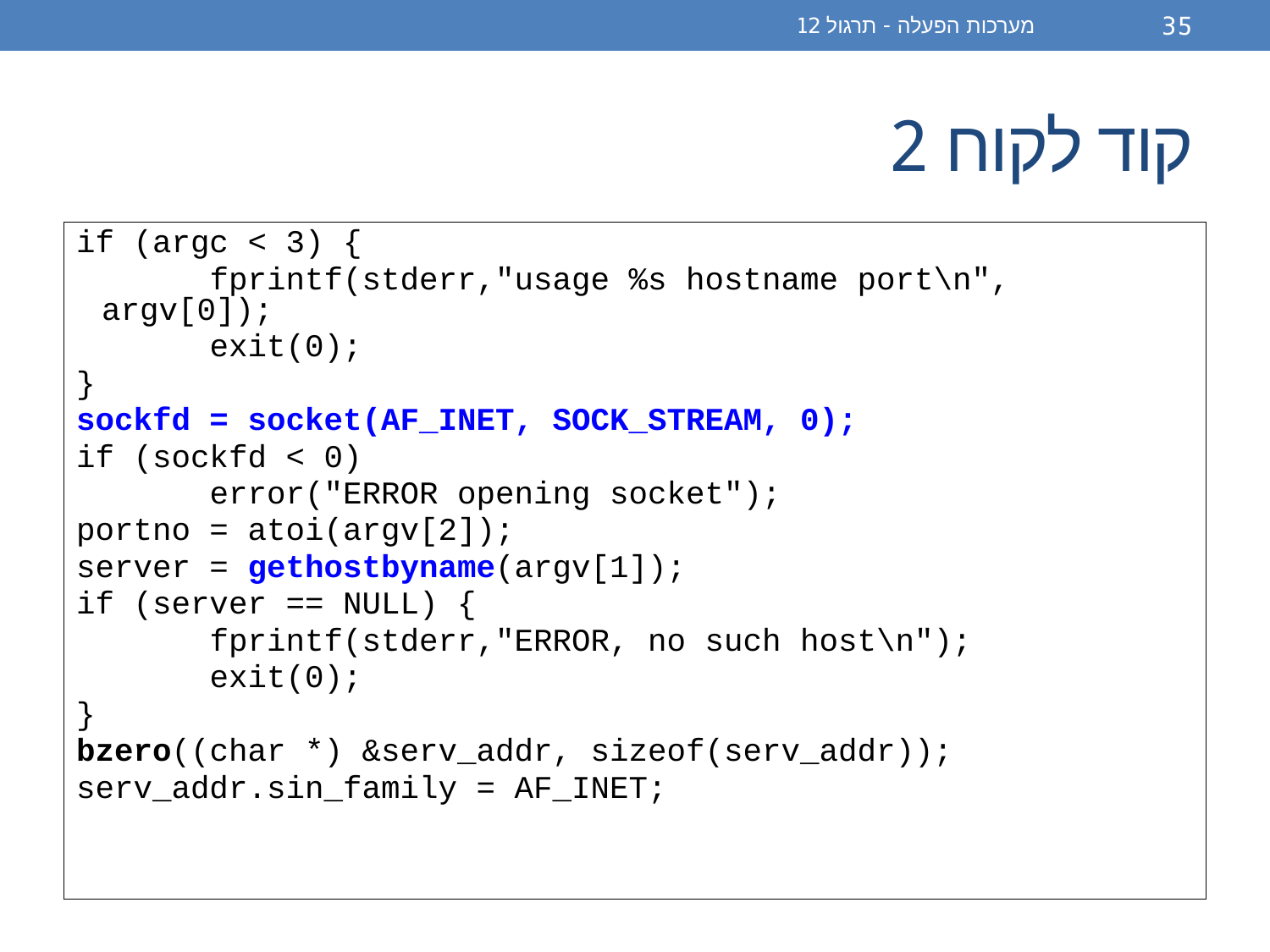

מערכות הפעלה - תרגול 12
35
# קוד לקוח 2
if (argc < 3) {
       fprintf(stderr,"usage %s hostname port\n", argv[0]);
       exit(0);
}
sockfd = socket(AF_INET, SOCK_STREAM, 0);
if (sockfd < 0)
       error("ERROR opening socket");
portno = atoi(argv[2]);
server = gethostbyname(argv[1]);
if (server == NULL) {
       fprintf(stderr,"ERROR, no such host\n");
       exit(0);
}
bzero((char *) &serv_addr, sizeof(serv_addr));
serv_addr.sin_family = AF_INET;